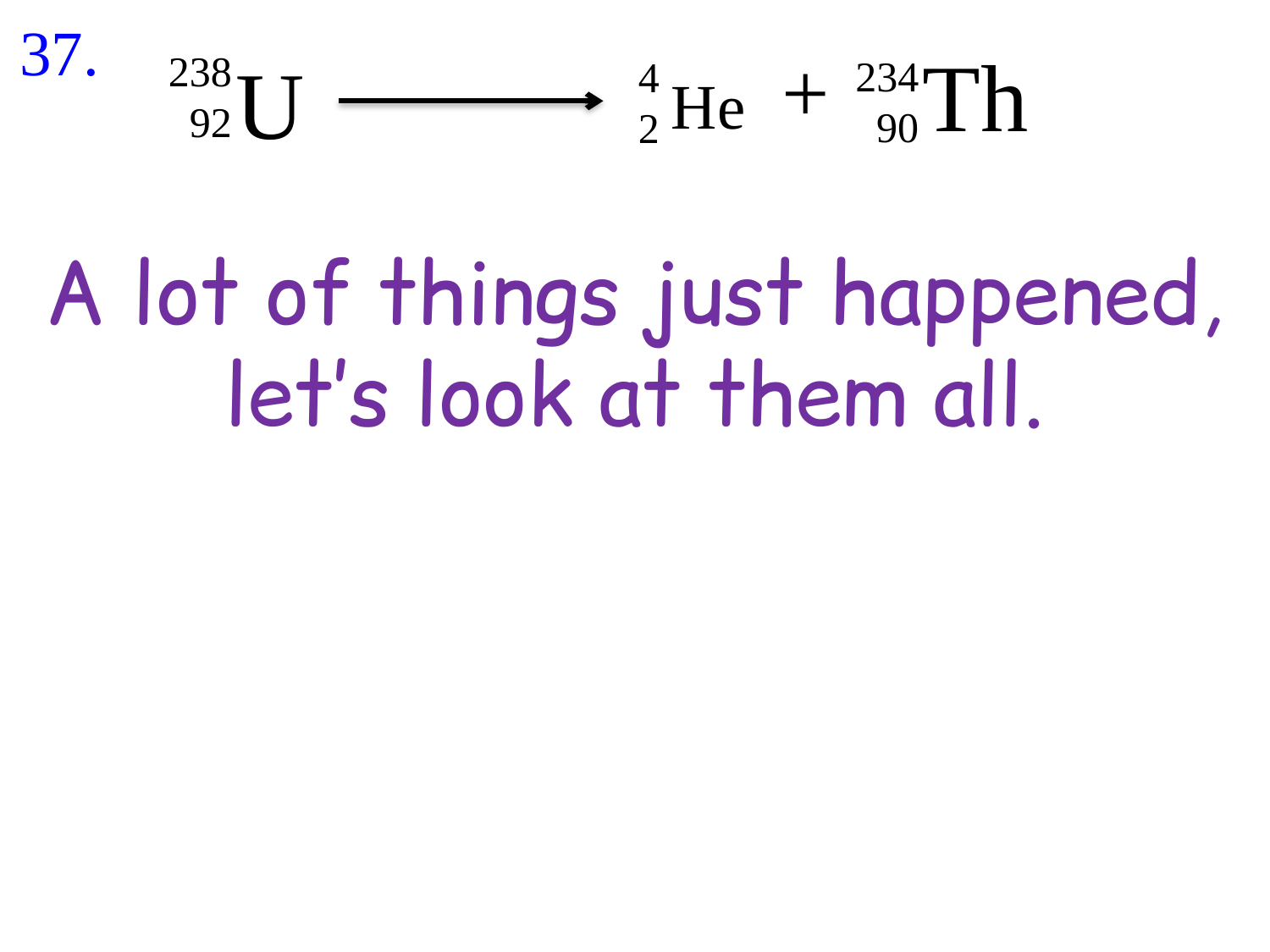

37.
Th
+
238
92
U
234
90
4
2
He
A lot of things just happened, let’s look at them all.